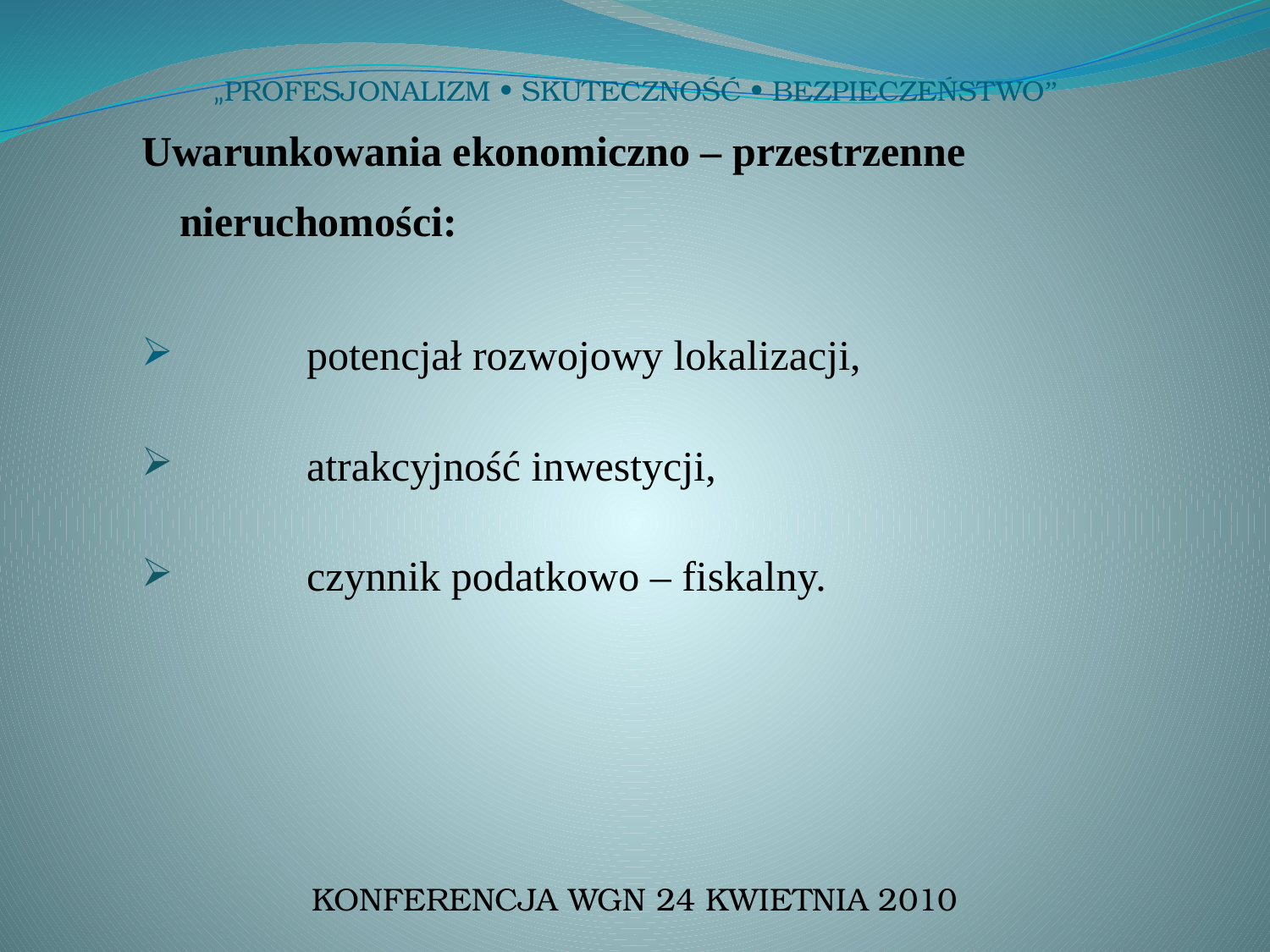

# „PROFESJONALIZM • SKUTECZNOŚĆ • BEZPIECZEŃSTWO”
Uwarunkowania ekonomiczno – przestrzenne nieruchomości:

 	potencjał rozwojowy lokalizacji,

 	atrakcyjność inwestycji,

 	czynnik podatkowo – fiskalny.

KONFERENCJA WGN 24 KWIETNIA 2010